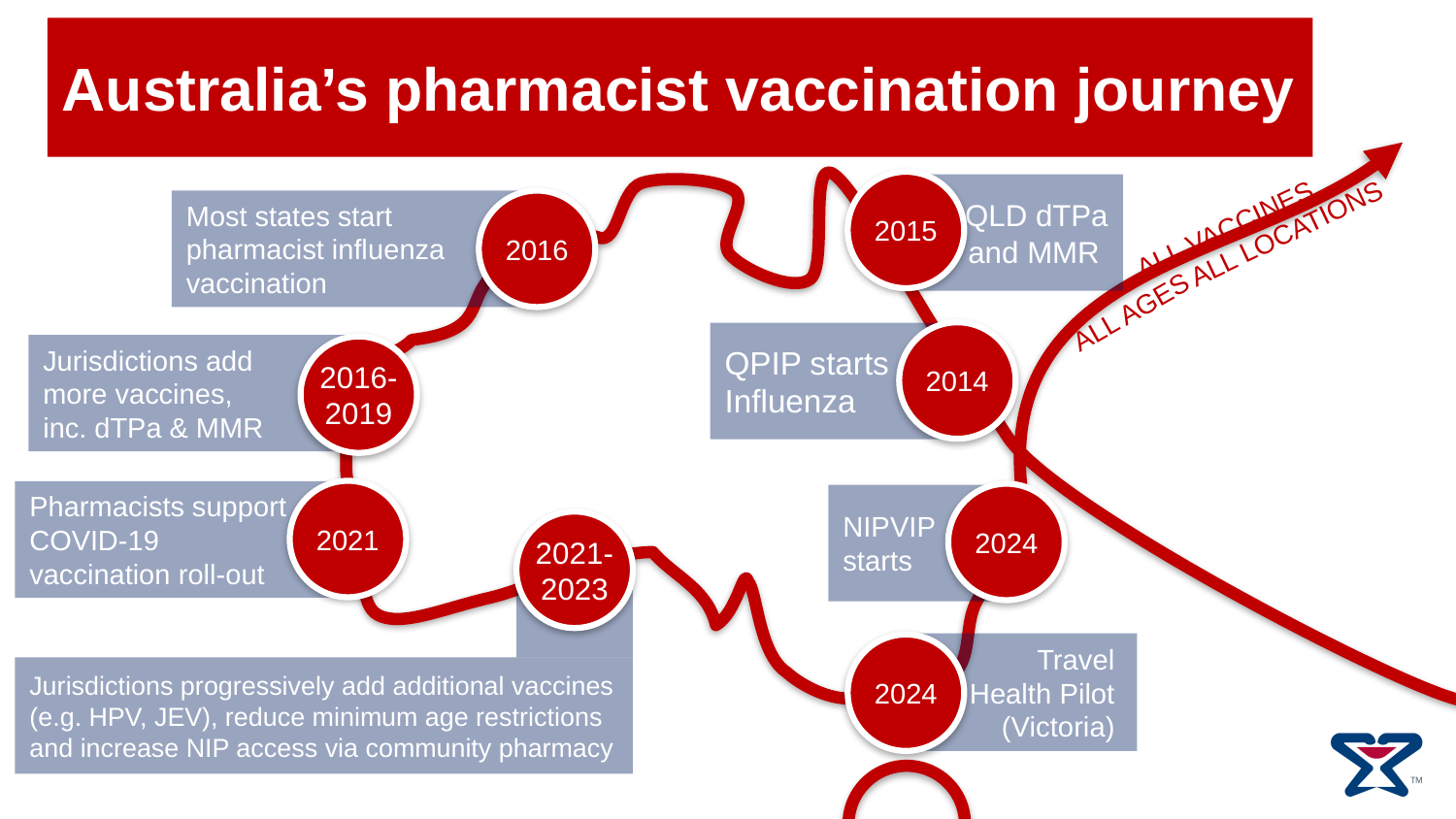

Australia’s pharmacist vaccination journey
ALL VACCINES

ALL LOCATIONS
2015
QLD dTPa and MMR
Most states start pharmacist influenza vaccination
2016
ALL AGES
2014
QPIP starts
Influenza
Jurisdictions add
more vaccines,
inc. dTPa & MMR
2016-2019
2021
Pharmacists support COVID-19
vaccination roll-out
2024
NIPVIP
starts
2021- 2023

Jurisdictions progressively add additional vaccines (e.g. HPV, JEV), reduce minimum age restrictions and increase NIP access via community pharmacy
Travel
Health Pilot
(Victoria)
2024
-